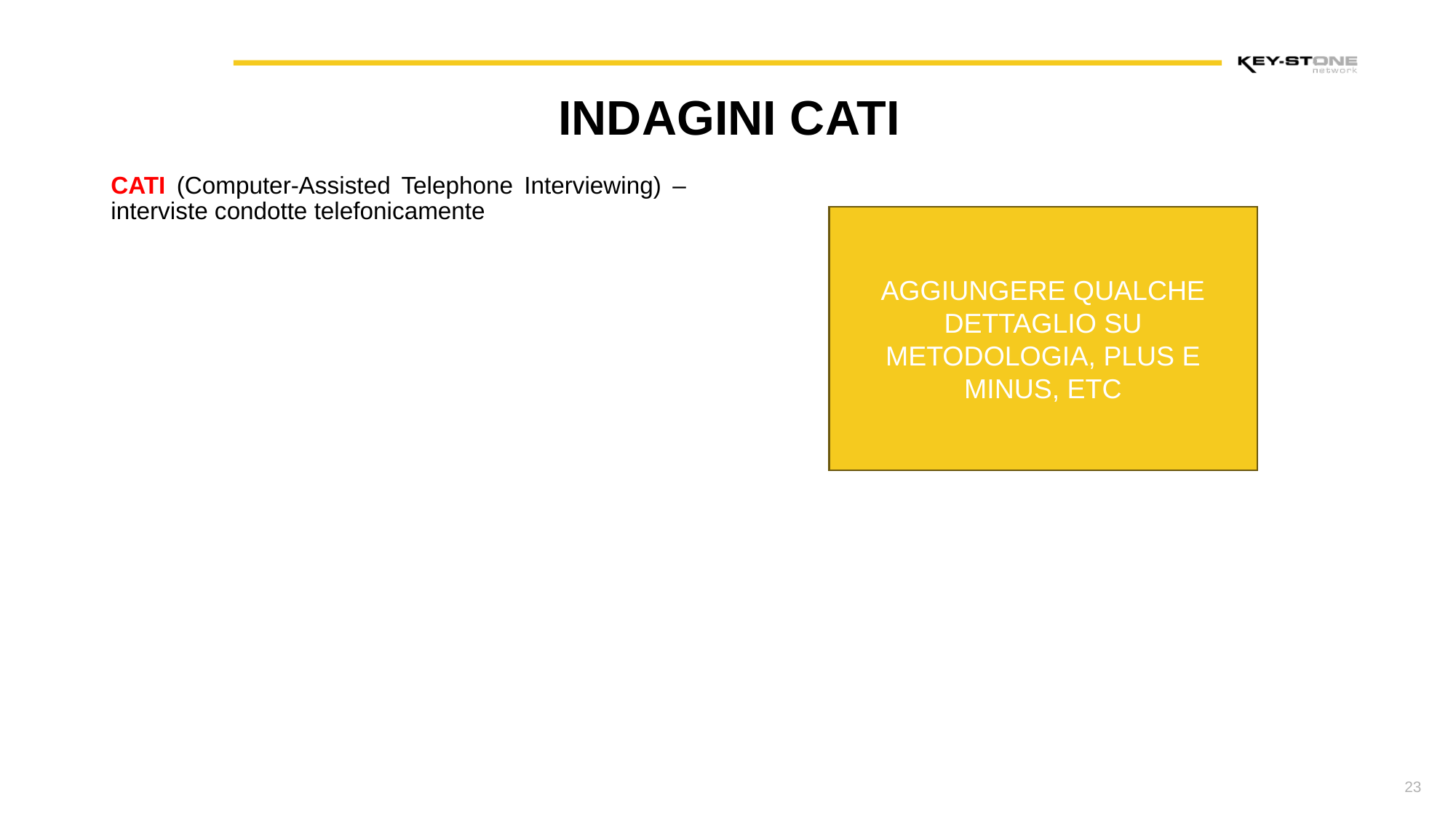

INDAGINI CATI
CATI (Computer-Assisted Telephone Interviewing) – interviste condotte telefonicamente

AGGIUNGERE QUALCHE DETTAGLIO SU METODOLOGIA, PLUS E MINUS, ETC
 23